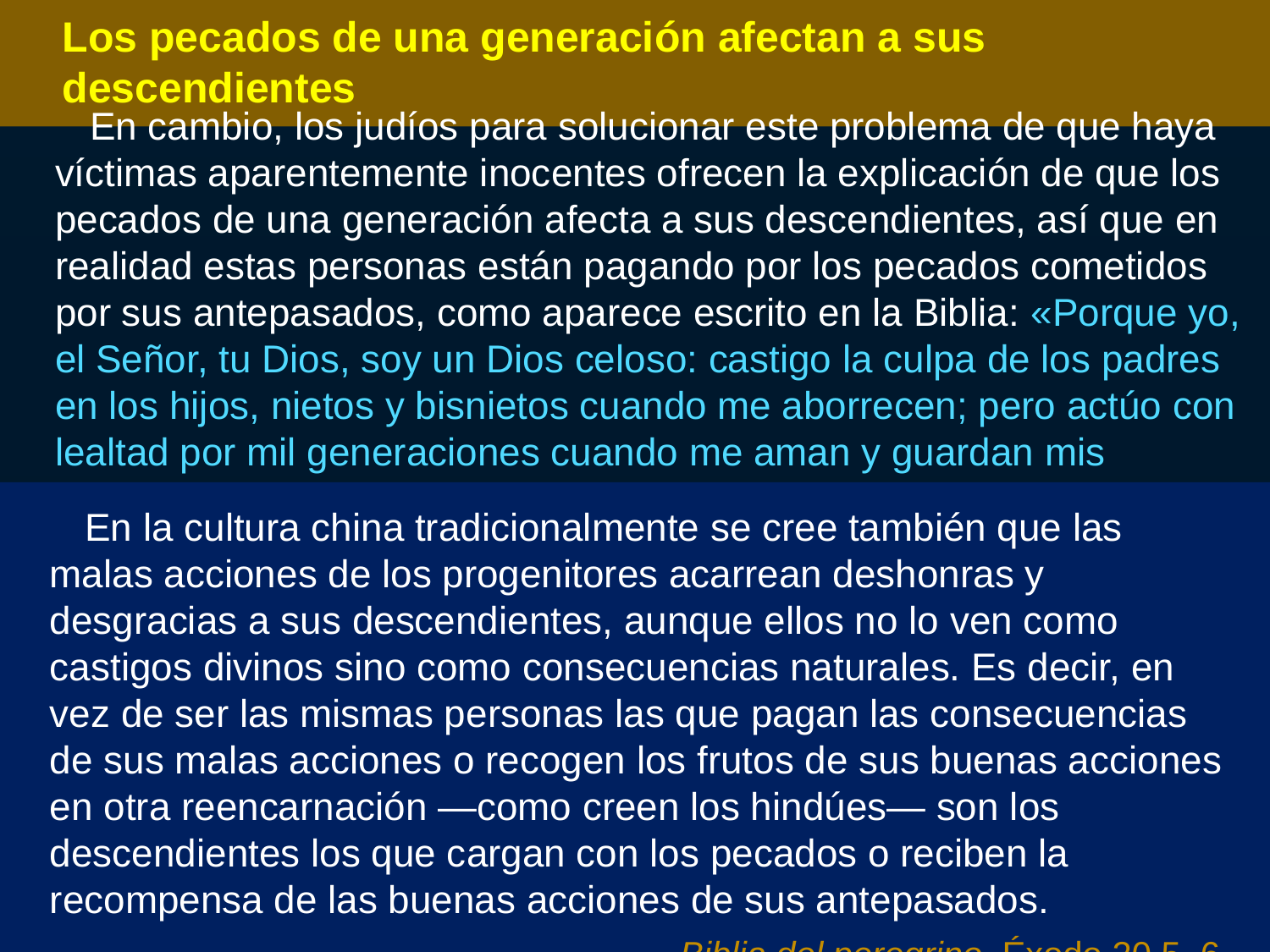

Los pecados de una generación afectan a sus descendientes
En cambio, los judíos para solucionar este problema de que haya víctimas aparentemente inocentes ofrecen la explicación de que los pecados de una generación afecta a sus descendientes, así que en realidad estas personas están pagando por los pecados cometidos por sus antepasados, como aparece escrito en la Biblia: «Porque yo, el Señor, tu Dios, soy un Dios celoso: castigo la culpa de los padres en los hijos, nietos y bisnietos cuando me aborrecen; pero actúo con lealtad por mil generaciones cuando me aman y guardan mis preceptos».
En la cultura china tradicionalmente se cree también que las malas acciones de los progenitores acarrean deshonras y desgracias a sus descendientes, aunque ellos no lo ven como castigos divinos sino como consecuencias naturales. Es decir, en vez de ser las mismas personas las que pagan las consecuencias de sus malas acciones o recogen los frutos de sus buenas acciones en otra reencarnación —como creen los hindúes— son los descendientes los que cargan con los pecados o reciben la recompensa de las buenas acciones de sus antepasados.
Biblia del peregrino, Éxodo 20.5, 6.